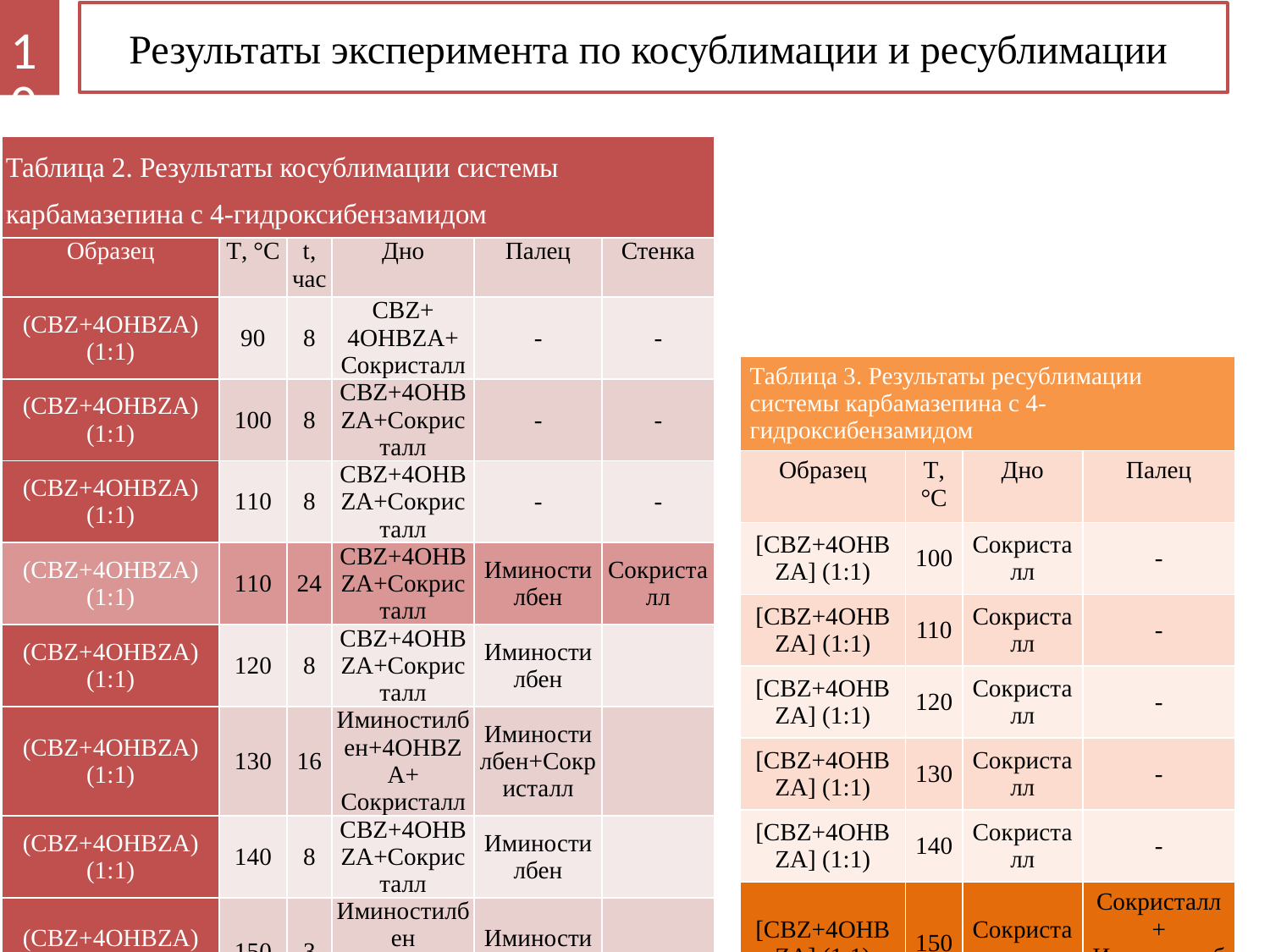

10
Результаты эксперимента по косублимации и ресублимации
| Таблица 2. Результаты косублимации системы карбамазепина с 4-гидроксибензамидом |  |  |  |  |  |
| --- | --- | --- | --- | --- | --- |
| Образец | T, °С | t, час | Дно | Палец | Стенка |
| (CBZ+4OHBZA) (1:1) | 90 | 8 | CBZ+ 4OHBZA+ Сокристалл | - | - |
| (CBZ+4OHBZA) (1:1) | 100 | 8 | CBZ+4OHBZA+Сокристалл | - | - |
| (CBZ+4OHBZA) (1:1) | 110 | 8 | CBZ+4OHBZA+Сокристалл | - | - |
| (CBZ+4OHBZA) (1:1) | 110 | 24 | CBZ+4OHBZA+Сокристалл | Иминостилбен | Сокристалл |
| (CBZ+4OHBZA) (1:1) | 120 | 8 | CBZ+4OHBZA+Сокристалл | Иминостилбен |  |
| (CBZ+4OHBZA) (1:1) | 130 | 16 | Иминостилбен+4OHBZA+ Сокристалл | Иминостилбен+Сокристалл |  |
| (CBZ+4OHBZA) (1:1) | 140 | 8 | CBZ+4OHBZA+Сокристалл | Иминостилбен |  |
| (CBZ+4OHBZA) (1:1) | 150 | 3 | Иминостилбен +Сокристалл | Иминостилбен |  |
| Таблица 3. Результаты ресублимации системы карбамазепина с 4-гидроксибензамидом |  |  |  |
| --- | --- | --- | --- |
| Образец | T, °С | Дно | Палец |
| [CBZ+4OHBZA] (1:1) | 100 | Сокристалл | - |
| [CBZ+4OHBZA] (1:1) | 110 | Сокристалл | - |
| [CBZ+4OHBZA] (1:1) | 120 | Сокристалл | - |
| [CBZ+4OHBZA] (1:1) | 130 | Сокристалл | - |
| [CBZ+4OHBZA] (1:1) | 140 | Сокристалл | - |
| [CBZ+4OHBZA] (1:1) | 150 | Сокристалл | Сокристалл + Иминостилбен |